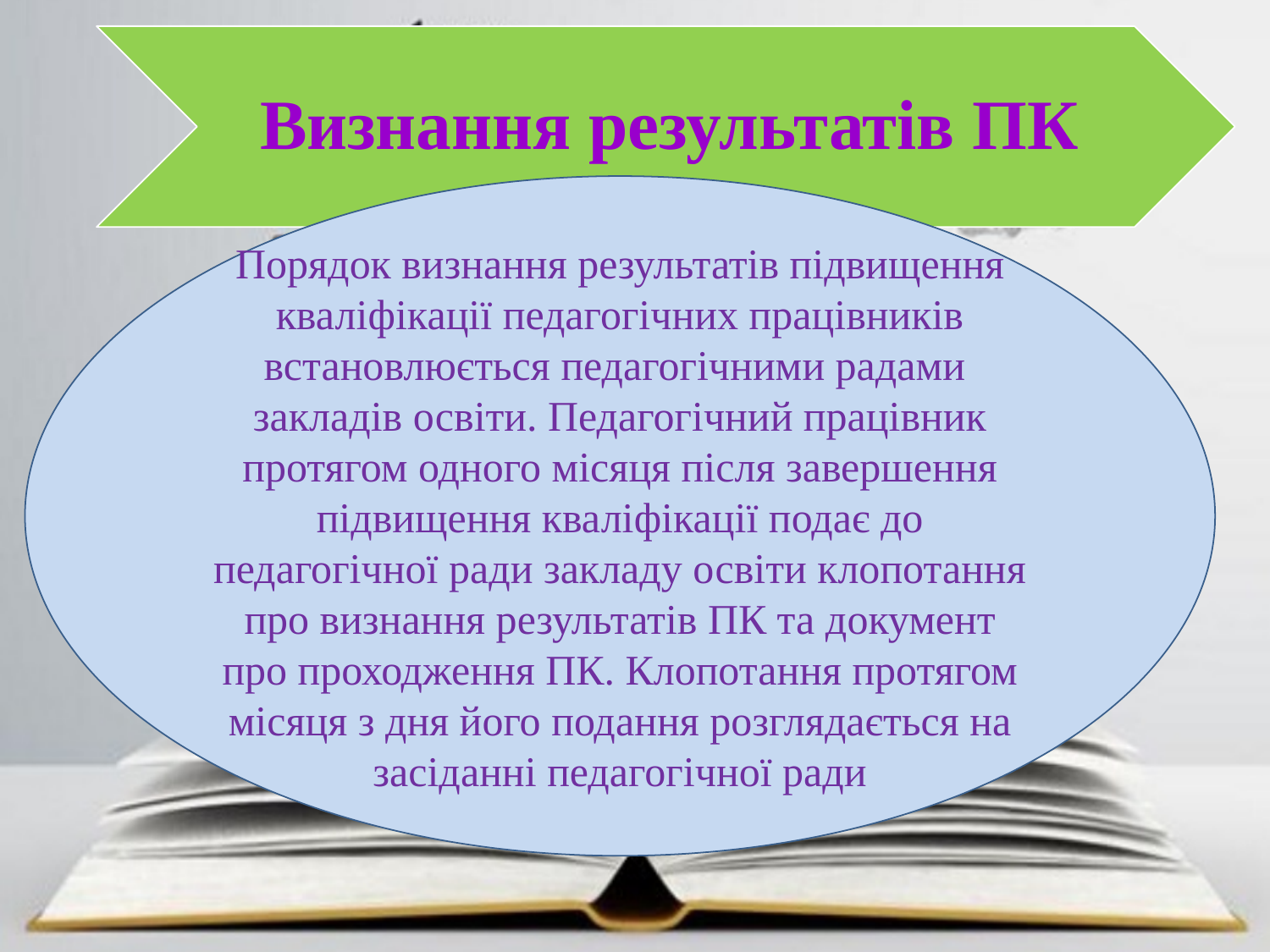

Визнання результатів ПК
Порядок визнання результатів підвищення кваліфікації педагогічних працівників встановлюється педагогічними радами  закладів освіти. Педагогічний працівник протягом одного місяця після завершення підвищення кваліфікації подає до педагогічної ради закладу освіти клопотання про визнання результатів ПК та документ про проходження ПК. Клопотання протягом місяця з дня його подання розглядається на засіданні педагогічної ради